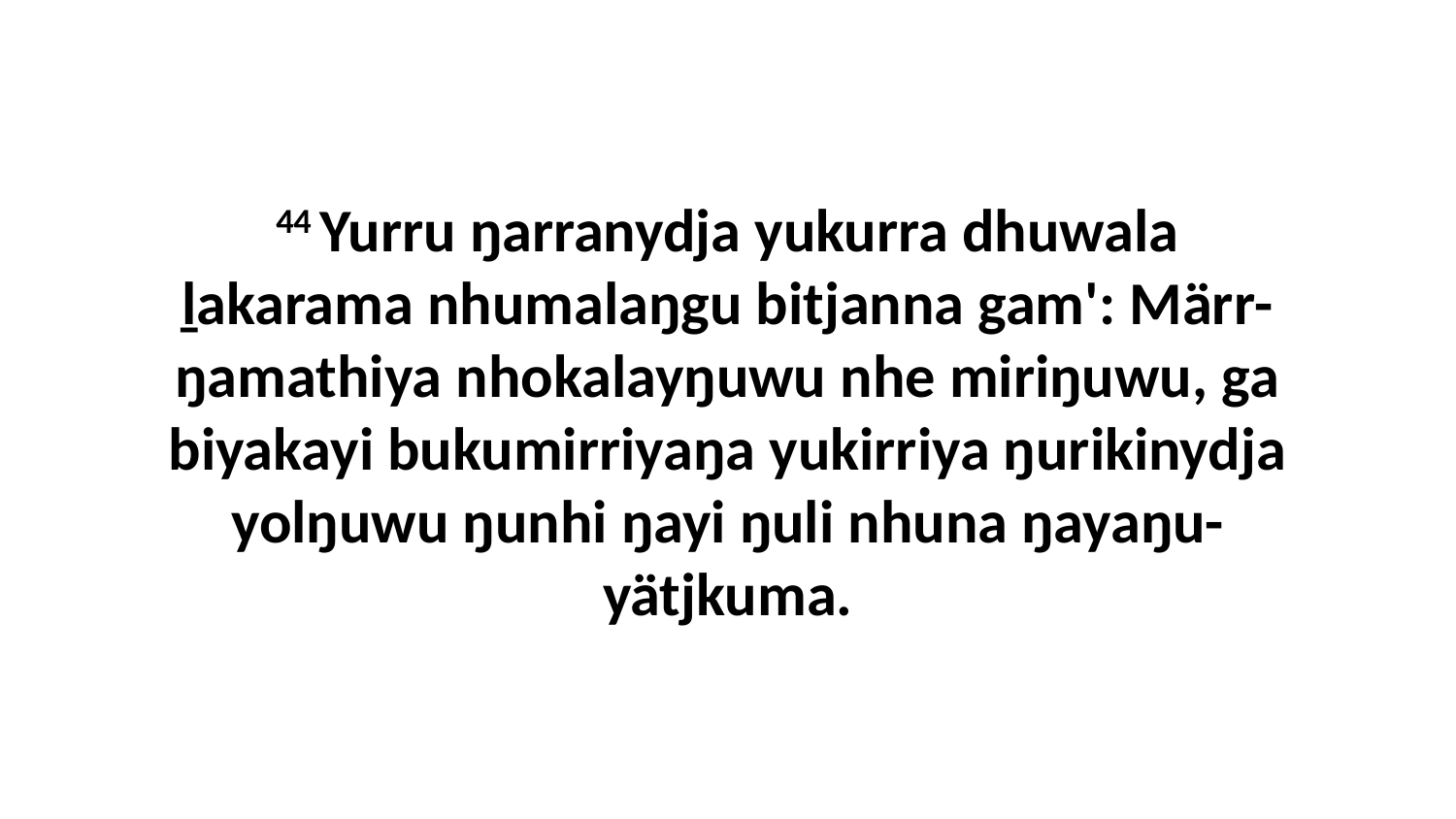

44 Yurru ŋarranydja yukurra dhuwala ḻakarama nhumalaŋgu bitjanna gam': Märr-ŋamathiya nhokalayŋuwu nhe miriŋuwu, ga biyakayi bukumirriyaŋa yukirriya ŋurikinydja yolŋuwu ŋunhi ŋayi ŋuli nhuna ŋayaŋu-yätjkuma.